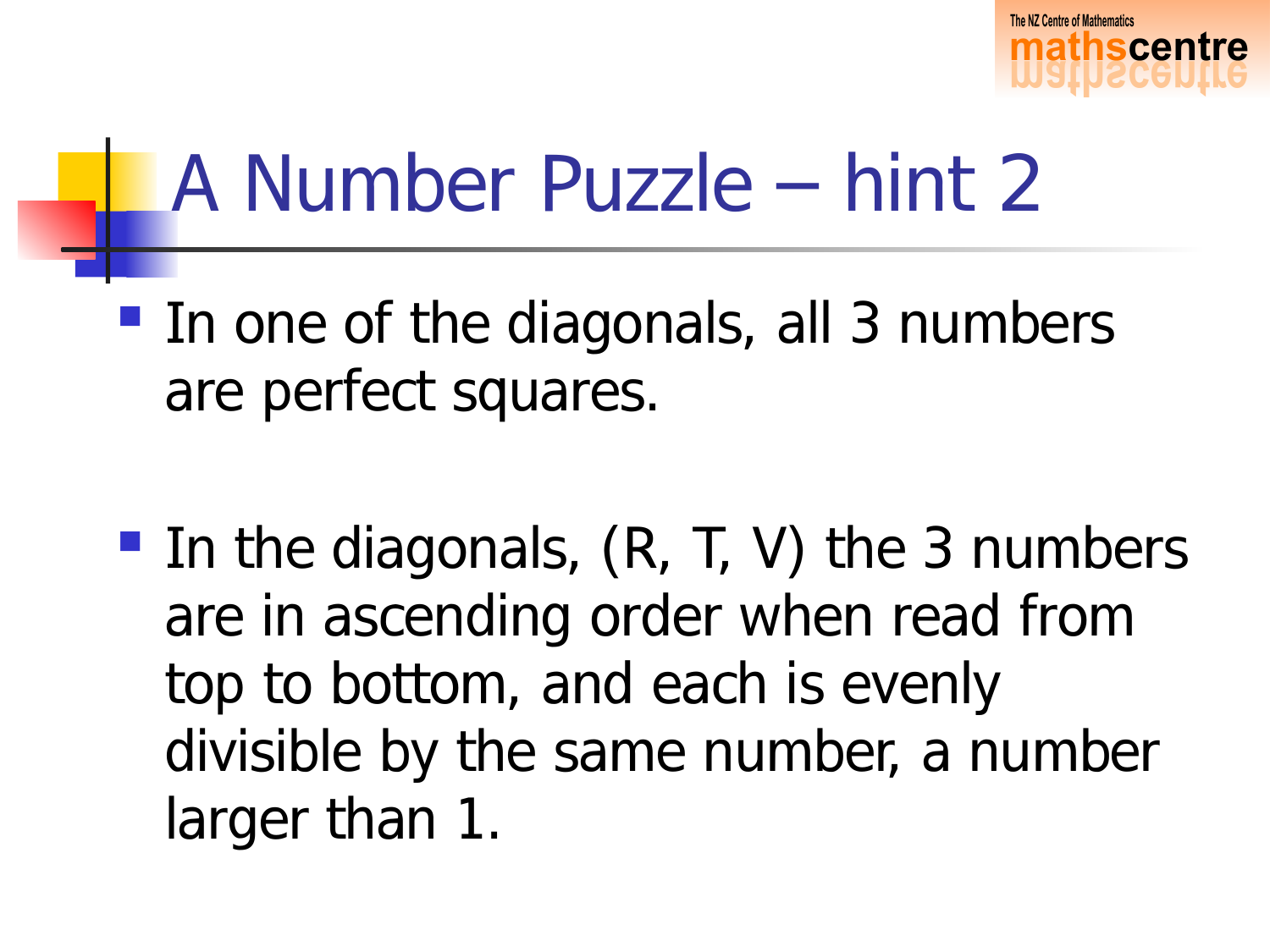

# A Number Puzzle – hint 2
In one of the diagonals, all 3 numbers are perfect squares.

In the diagonals, (R, T, V) the 3 numbers are in ascending order when read from top to bottom, and each is evenly divisible by the same number, a number larger than 1.